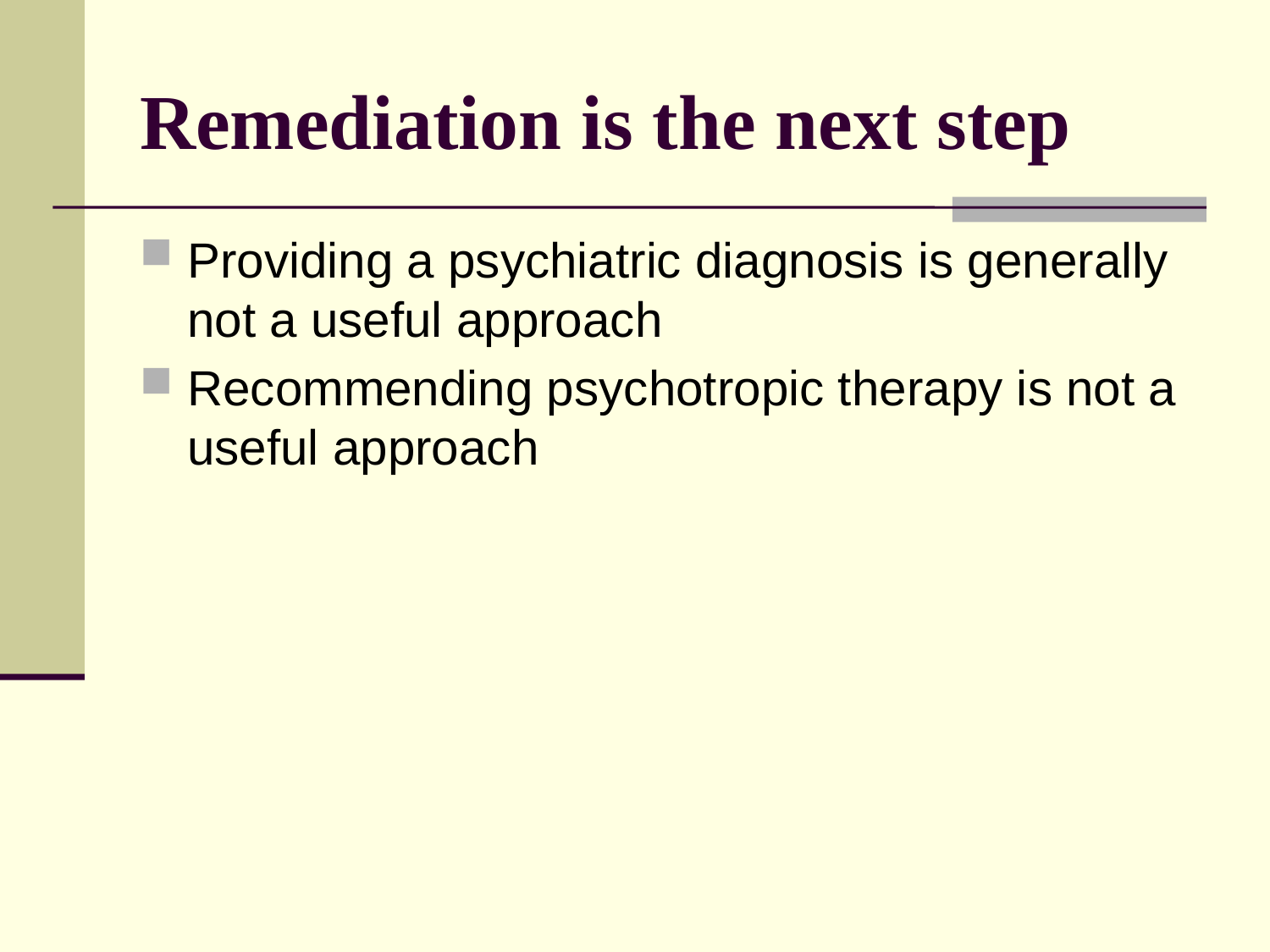

# Remediation is the next step
Providing a psychiatric diagnosis is generally not a useful approach
Recommending psychotropic therapy is not a useful approach